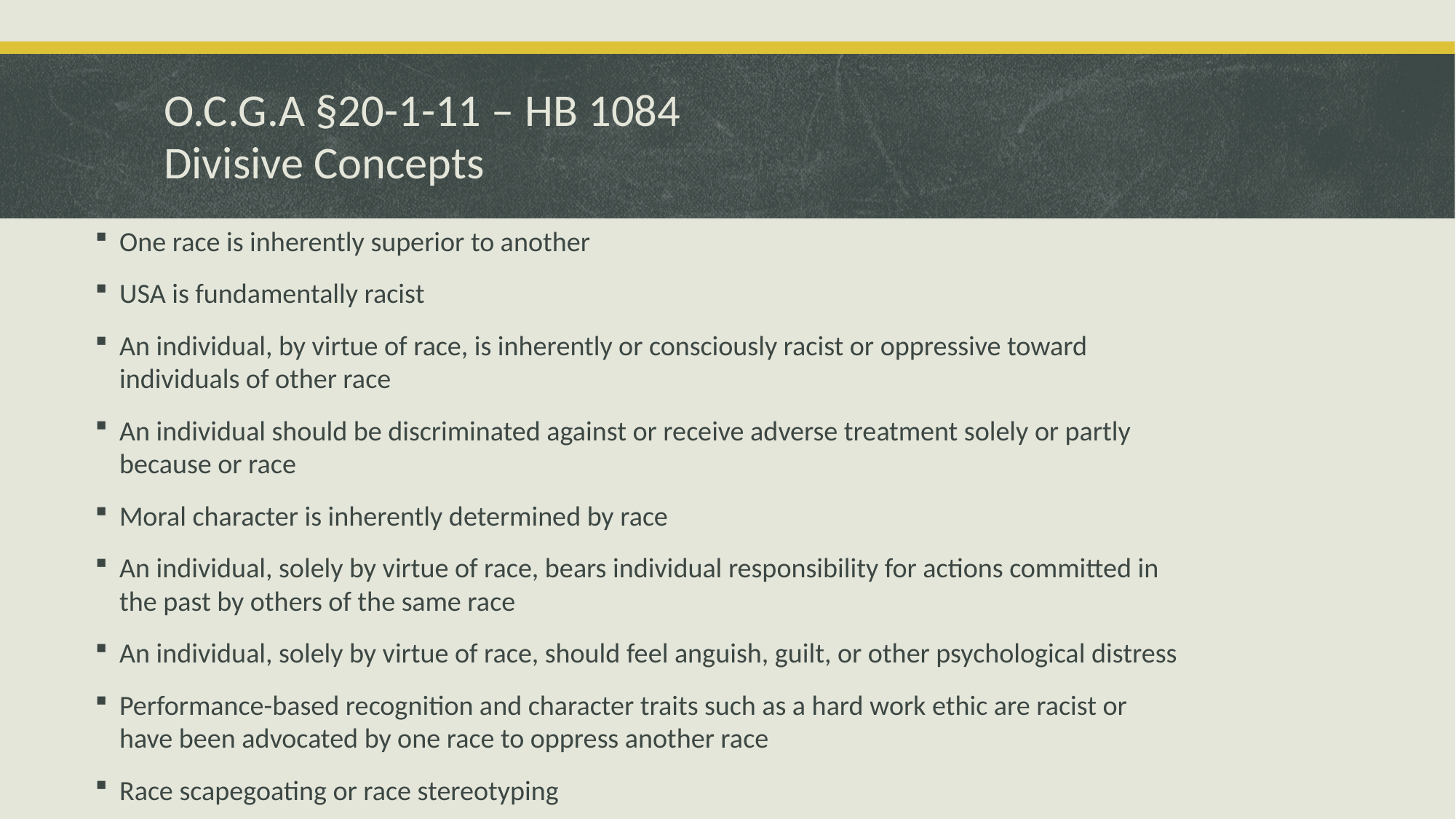

# O.C.G.A §20-1-11 – HB 1084 Divisive Concepts
One race is inherently superior to another
USA is fundamentally racist
An individual, by virtue of race, is inherently or consciously racist or oppressive toward individuals of other race
An individual should be discriminated against or receive adverse treatment solely or partly because or race
Moral character is inherently determined by race
An individual, solely by virtue of race, bears individual responsibility for actions committed in the past by others of the same race
An individual, solely by virtue of race, should feel anguish, guilt, or other psychological distress
Performance-based recognition and character traits such as a hard work ethic are racist or have been advocated by one race to oppress another race
Race scapegoating or race stereotyping